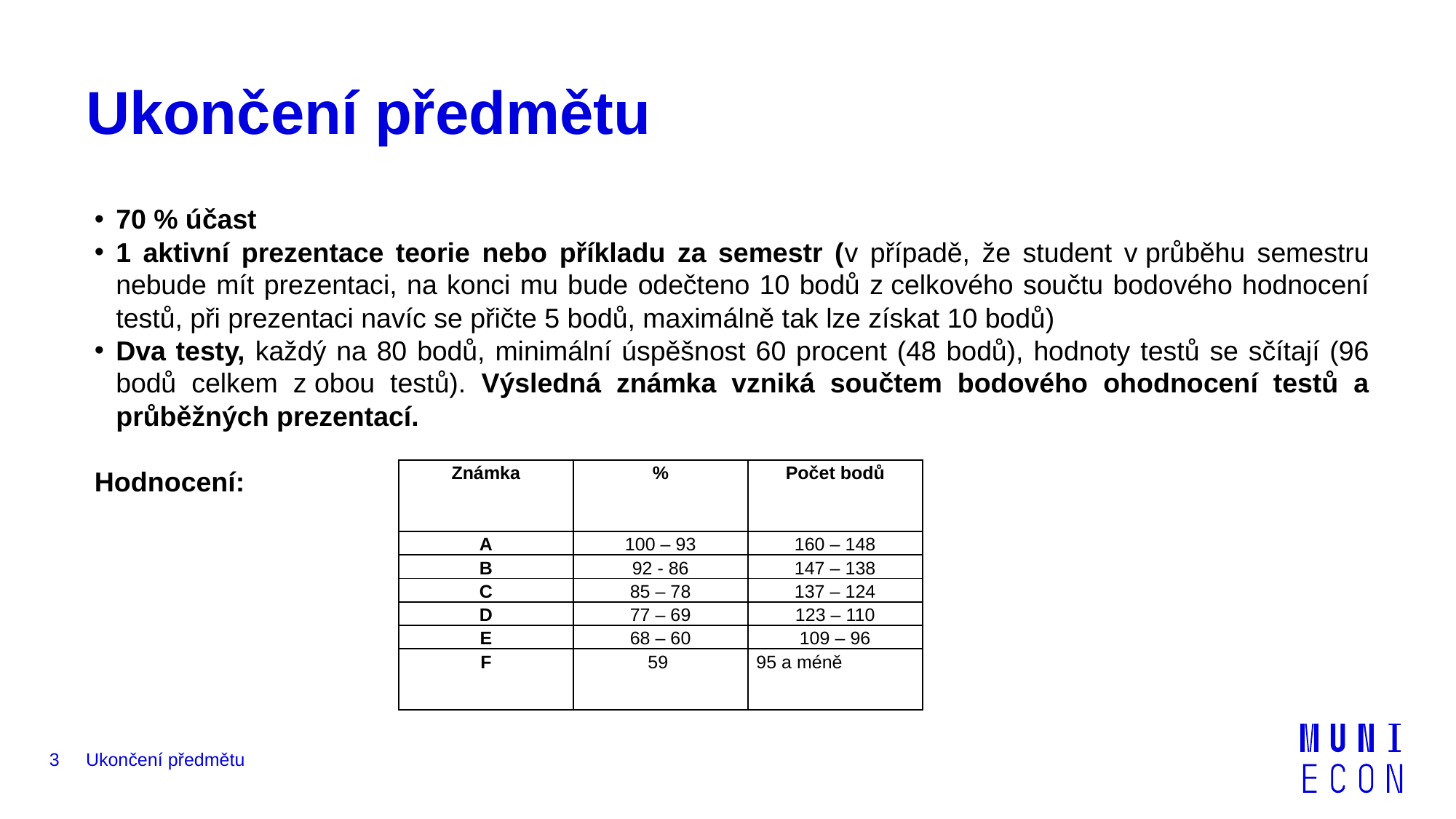

# Ukončení předmětu
70 % účast
1 aktivní prezentace teorie nebo příkladu za semestr (v případě, že student v průběhu semestru nebude mít prezentaci, na konci mu bude odečteno 10 bodů z celkového součtu bodového hodnocení testů, při prezentaci navíc se přičte 5 bodů, maximálně tak lze získat 10 bodů)
Dva testy, každý na 80 bodů, minimální úspěšnost 60 procent (48 bodů), hodnoty testů se sčítají (96 bodů celkem z obou testů). Výsledná známka vzniká součtem bodového ohodnocení testů a průběžných prezentací.

Hodnocení:

| Známka | % | Počet bodů |
| --- | --- | --- |
| A | 100 – 93 | 160 – 148 |
| B | 92 - 86 | 147 – 138 |
| C | 85 – 78 | 137 – 124 |
| D | 77 – 69 | 123 – 110 |
| E | 68 – 60 | 109 – 96 |
| F | 59 | 95 a méně |
3
Ukončení předmětu